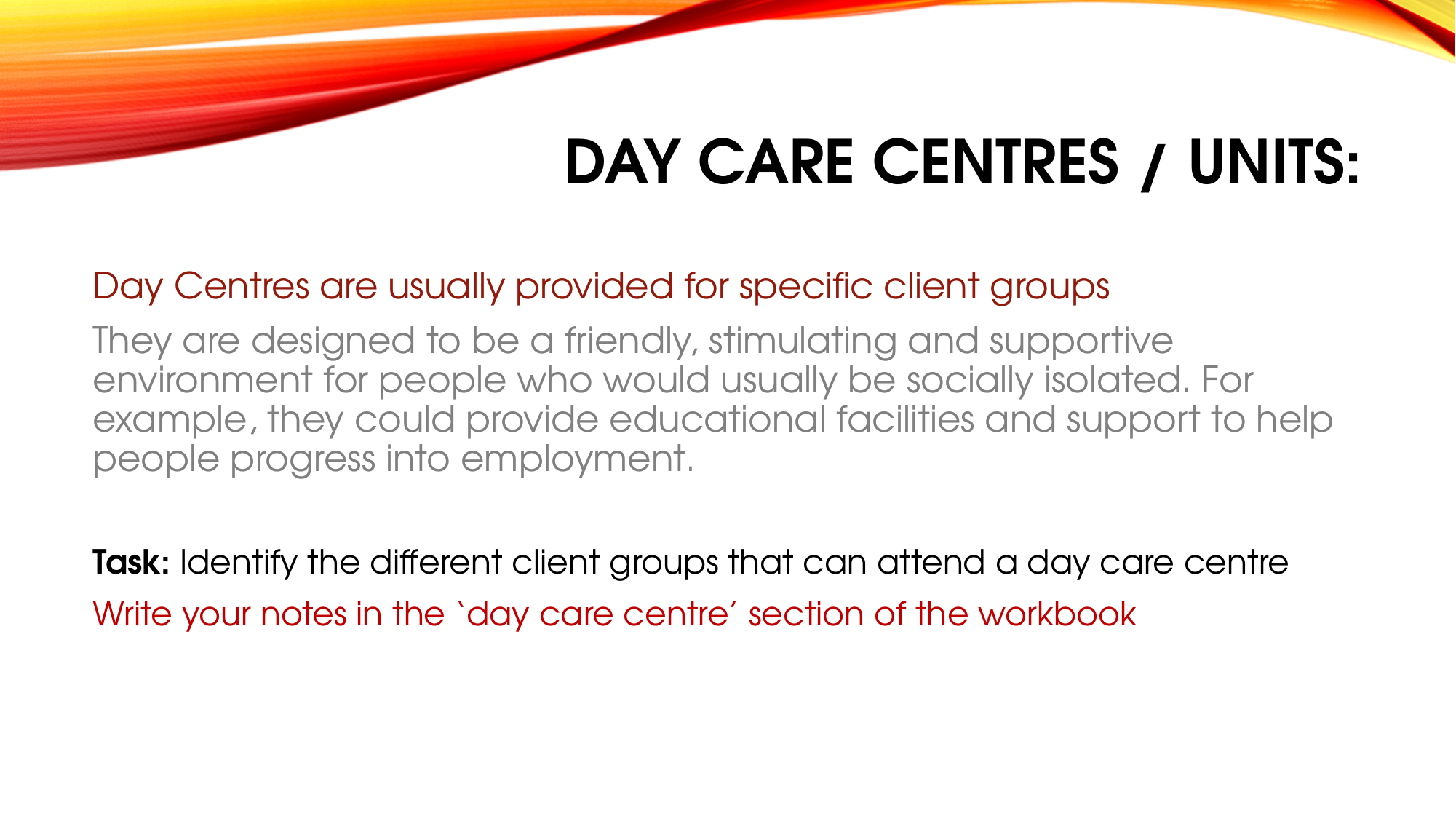

# Day care centres / units:
Day Centres are usually provided for specific client groups
They are designed to be a friendly, stimulating and supportive environment for people who would usually be socially isolated. For example, they could provide educational facilities and support to help people progress into employment.

Task: Identify the different client groups that can attend a day care centre
Write your notes in the ‘day care centre’ section of the workbook